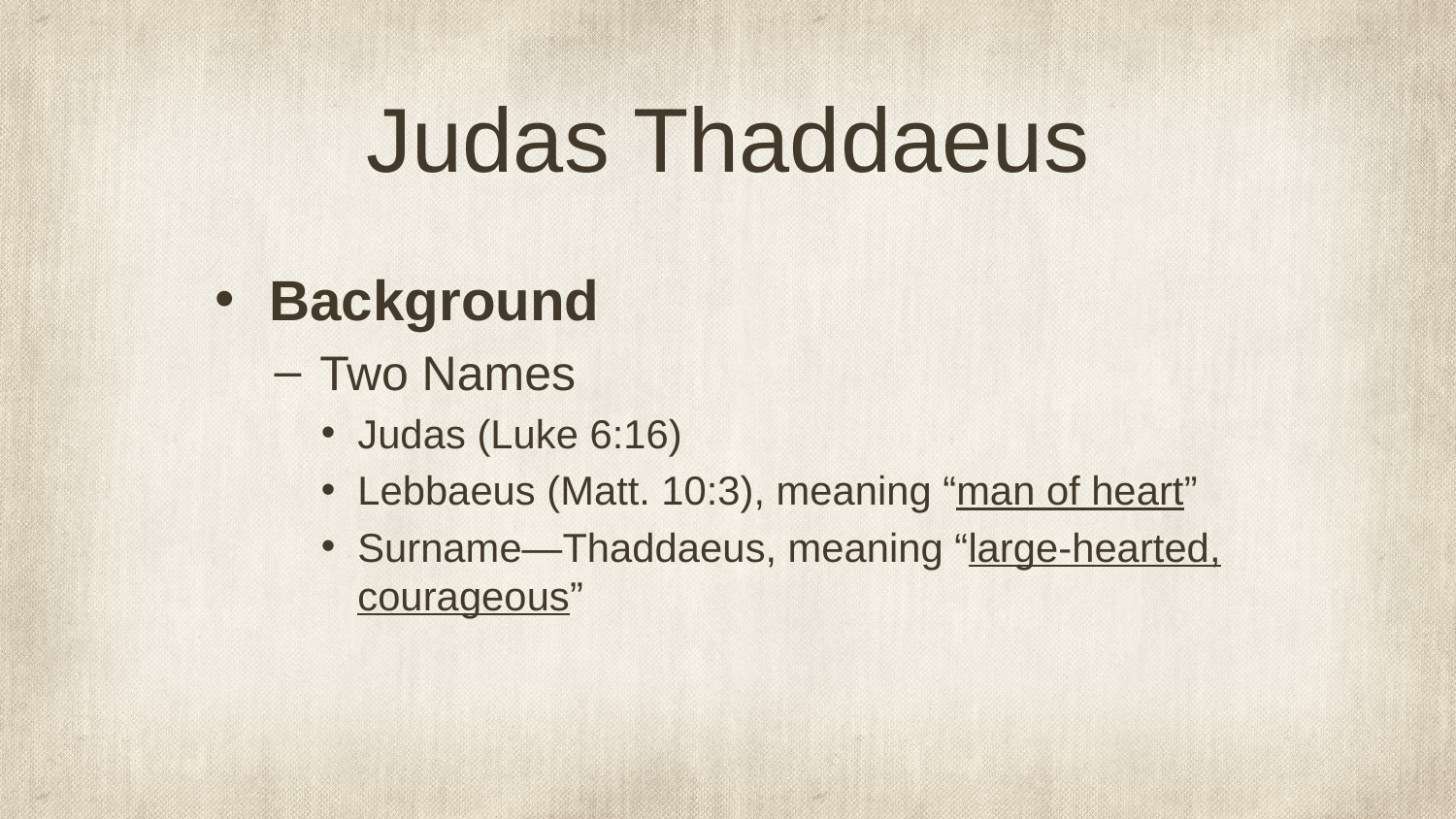

# Judas Thaddaeus
Background
Two Names
Judas (Luke 6:16)
Lebbaeus (Matt. 10:3), meaning “man of heart”
Surname—Thaddaeus, meaning “large-hearted, courageous”